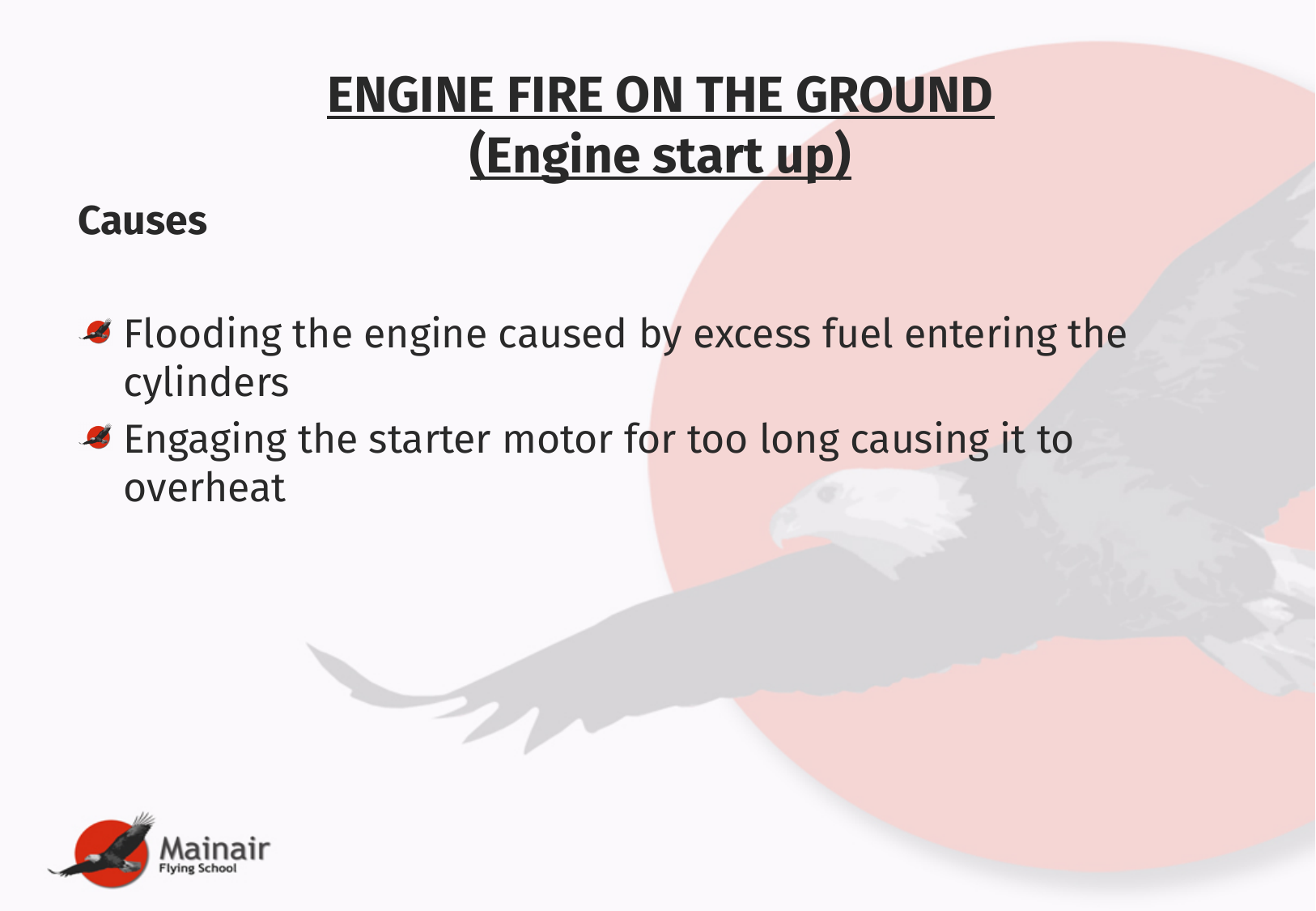

# ENGINE FIRE ON THE GROUND (Engine start up)
Causes

Flooding the engine caused by excess fuel entering the cylinders
Engaging the starter motor for too long causing it to overheat